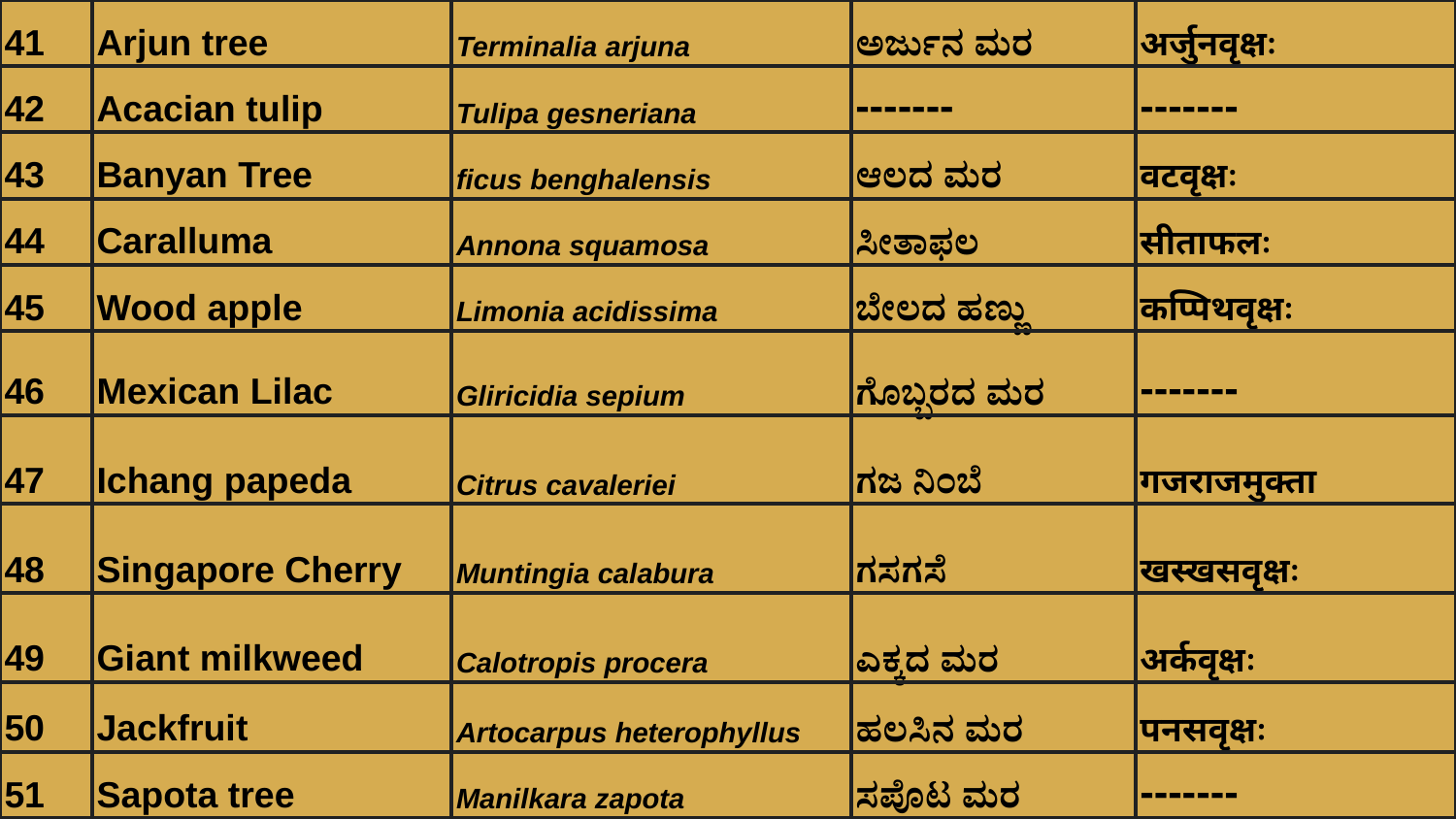

| 41 | Arjun tree | Terminalia arjuna | ಅರ್ಜುನ ಮರ | अर्जुनवृक्षः |
| --- | --- | --- | --- | --- |
| 42 | Acacian tulip | Tulipa gesneriana | ------- | ------- |
| 43 | Banyan Tree | ficus benghalensis | ಆಲದ ಮರ | वटवृक्षः |
| 44 | Caralluma | Annona squamosa | ಸೀತಾಫಲ | सीताफलः |
| 45 | Wood apple | Limonia acidissima | ಬೇಲದ ಹಣ್ಣು | कप्पिथवृक्षः |
| 46 | Mexican Lilac | Gliricidia sepium | ಗೊಬ್ಬರದ ಮರ | ------- |
| 47 | Ichang papeda | Citrus cavaleriei | ಗಜ ನಿಂಬೆ | गजराजमुक्ता |
| 48 | Singapore Cherry | Muntingia calabura | ಗಸಗಸೆ | खस्खसवृक्षः |
| 49 | Giant milkweed | Calotropis procera | ಎಕ್ಕದ ಮರ​ | अर्कवृक्षः |
| 50 | Jackfruit | Artocarpus heterophyllus | ಹಲಸಿನ ಮರ​ | पनसवृक्षः |
| 51 | Sapota tree | Manilkara zapota | ಸಪೊಟ ಮರ​ | ------- |